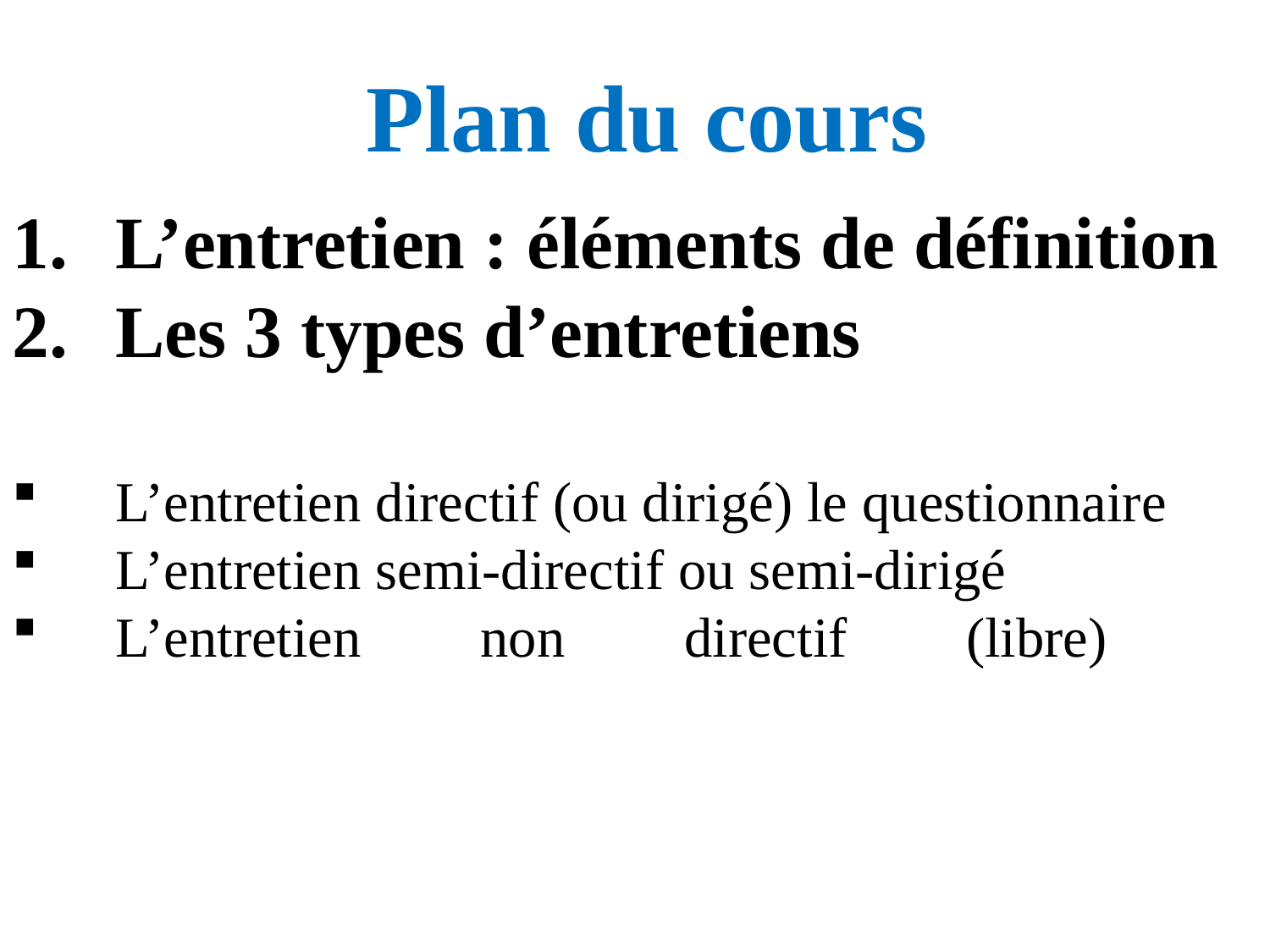

# Plan du cours
L’entretien : éléments de définition
Les 3 types d’entretiens

L’entretien directif (ou dirigé) le questionnaire
L’entretien semi-directif ou semi-dirigé
L’entretien non directif (libre)